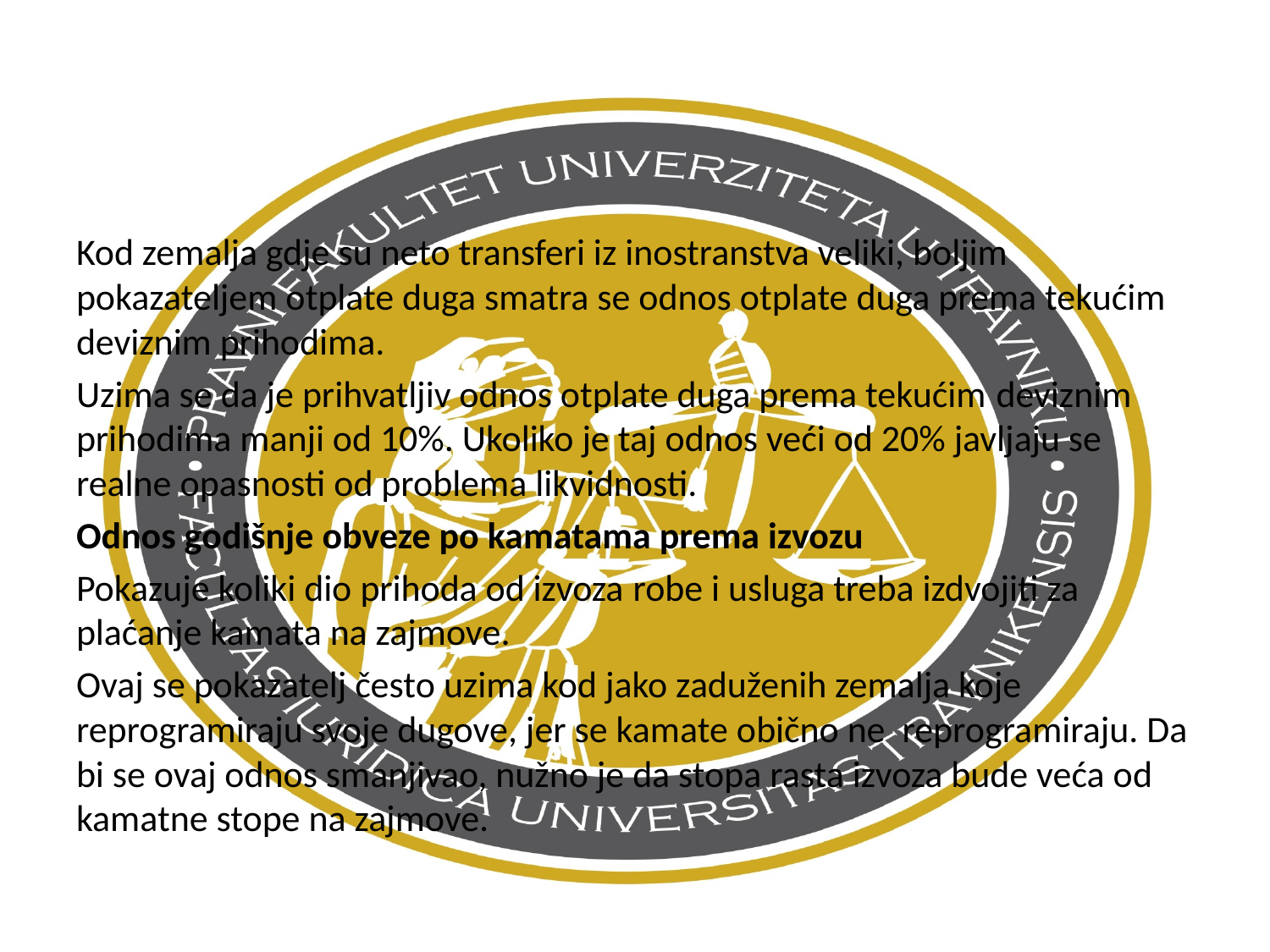

Kod zemalja gdje su neto transferi iz inostranstva veliki, boljim pokazateljem otplate duga smatra se odnos otplate duga prema tekućim deviznim prihodima.
Uzima se da je prihvatljiv odnos otplate duga prema tekućim deviznim prihodima manji od 10%. Ukoliko je taj odnos veći od 20% javljaju se realne opasnosti od problema likvidnosti.
Odnos godišnje obveze po kamatama prema izvozu
Pokazuje koliki dio prihoda od izvoza robe i usluga treba izdvojiti za plaćanje kamata na zajmove.
Ovaj se pokazatelj često uzima kod jako zaduženih zemalja koje reprogramiraju svoje dugove, jer se kamate obično ne  reprogramiraju. Da bi se ovaj odnos smanjivao, nužno je da stopa rasta izvoza bude veća od kamatne stope na zajmove.